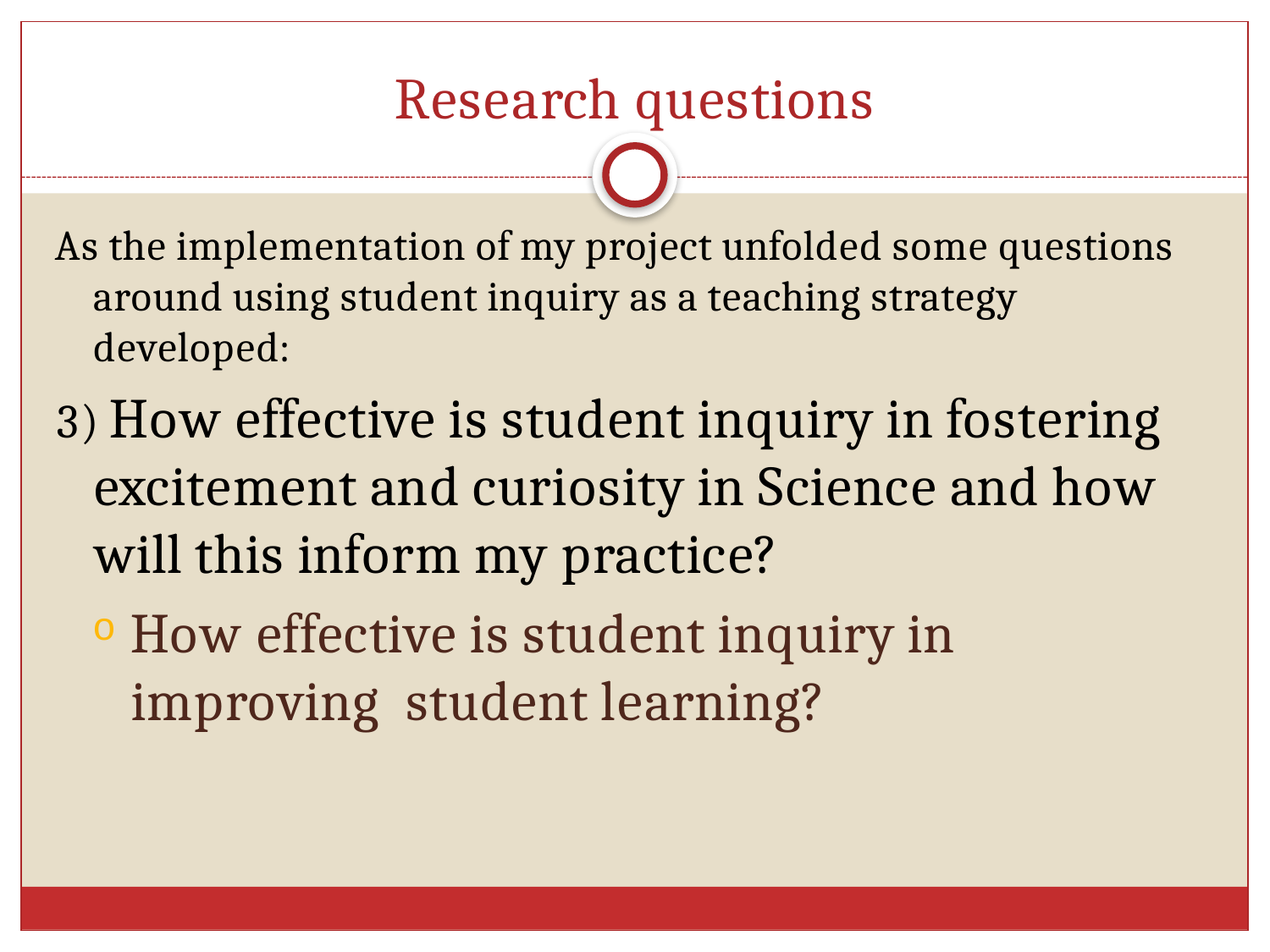

# Research questions
As the implementation of my project unfolded some questions around using student inquiry as a teaching strategy developed:
3) How effective is student inquiry in fostering excitement and curiosity in Science and how will this inform my practice?
How effective is student inquiry in improving  student learning?